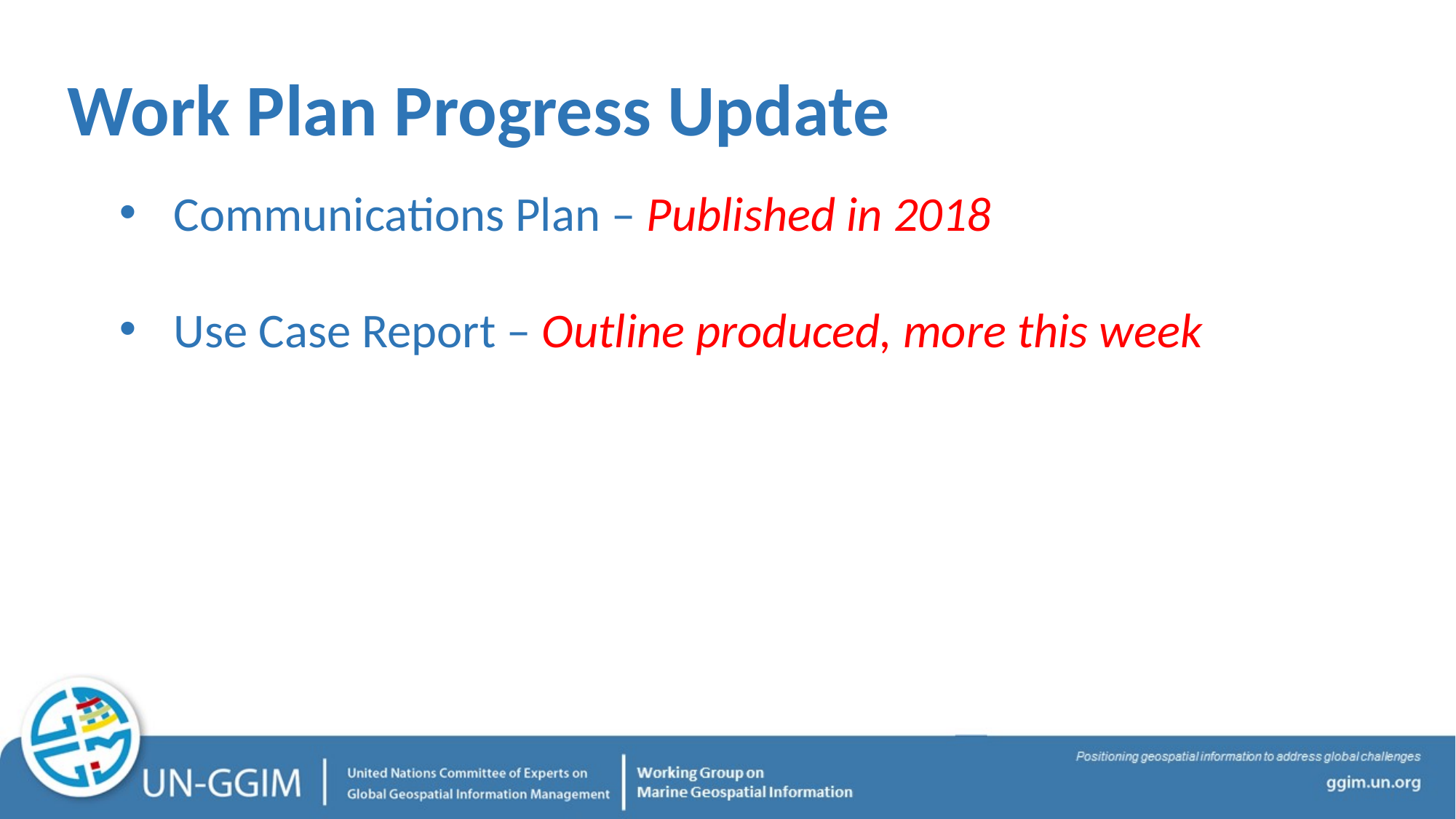

Work Plan Progress Update
Communications Plan – Published in 2018

Use Case Report – Outline produced, more this week